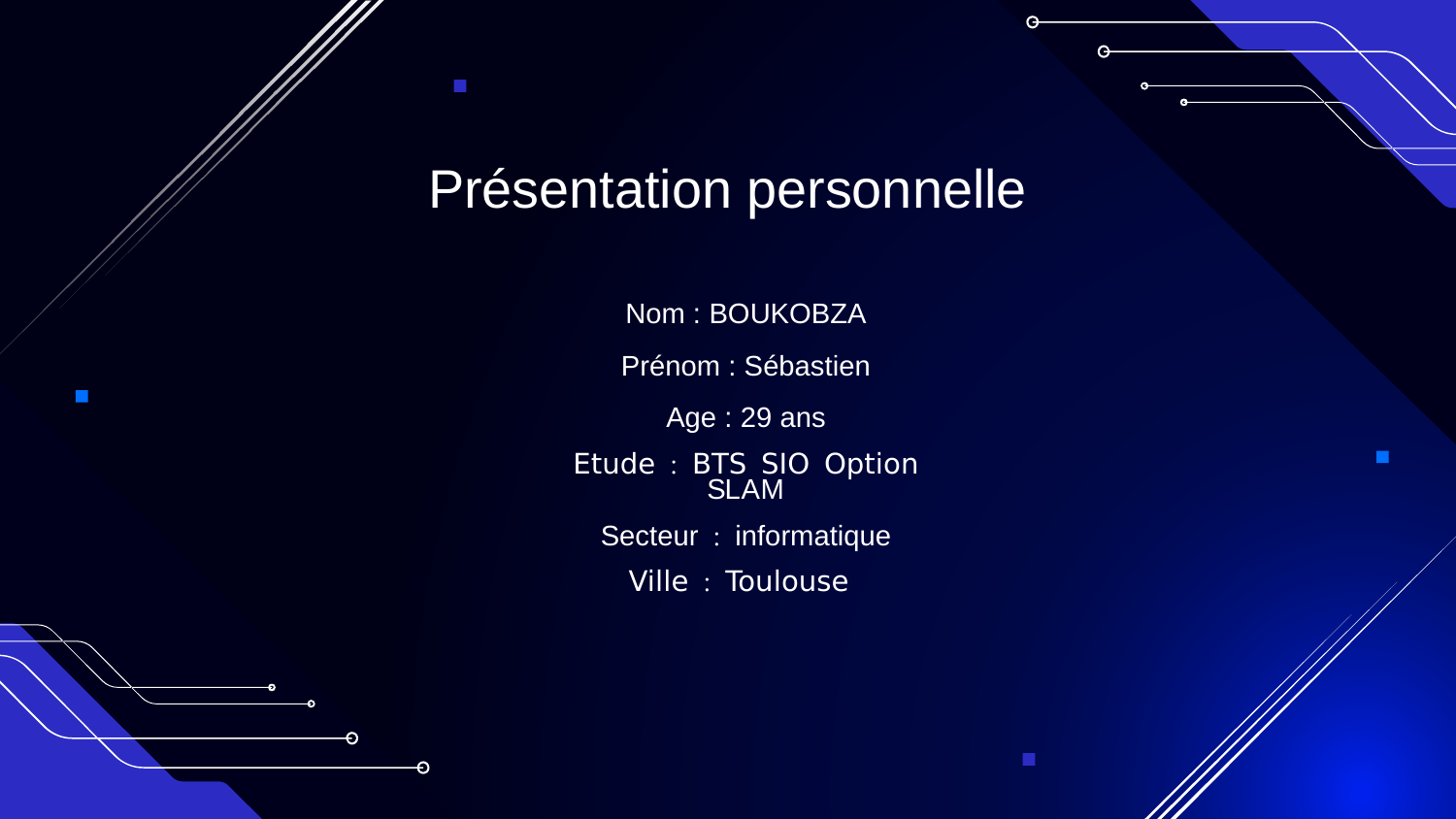

# Présentation personnelle
Nom : BOUKOBZA
Prénom : Sébastien
Age : 29 ans
Etude : BTS SIO Option SLAM
Secteur : informatique
Ville : Toulouse